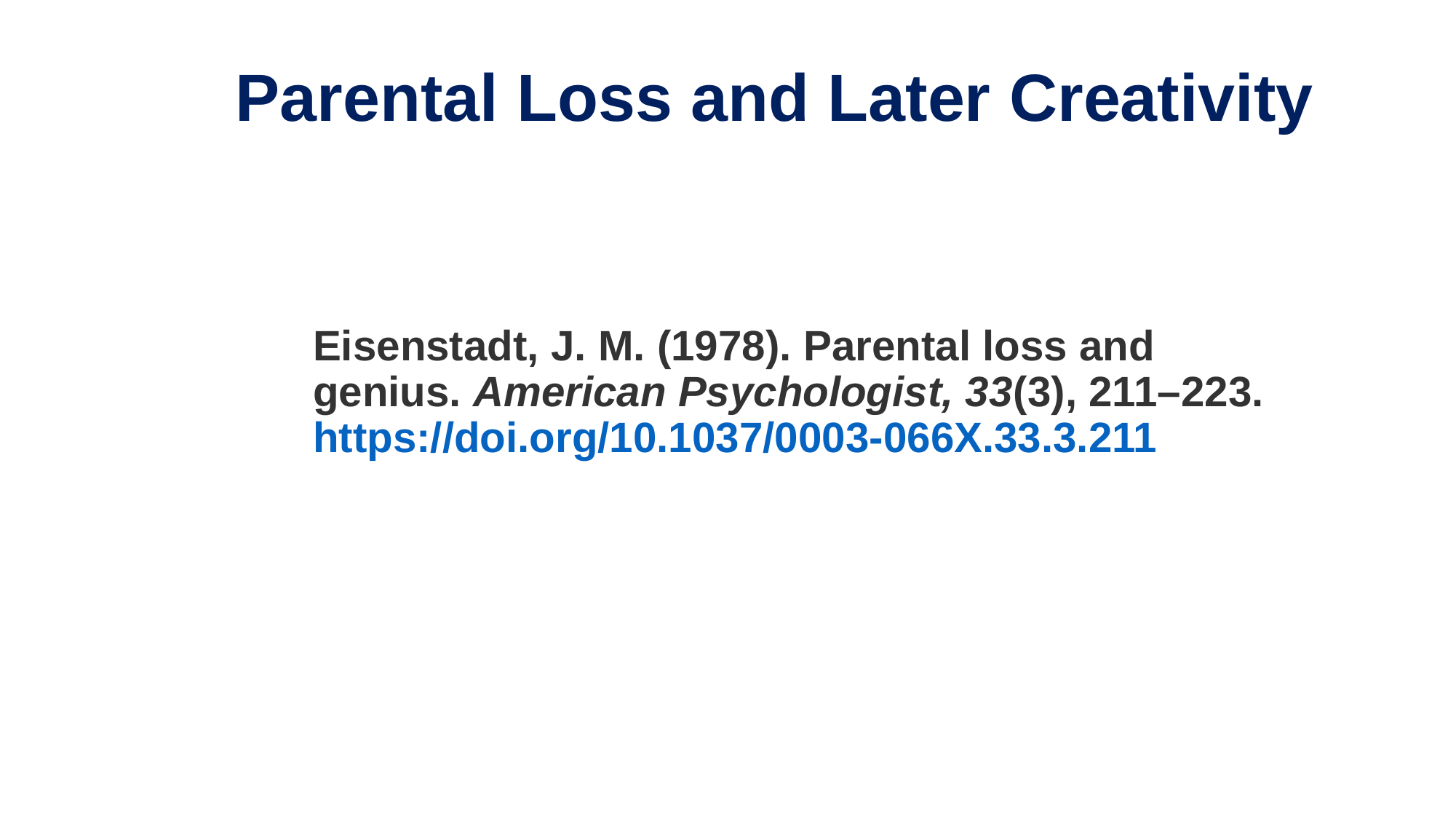

# Parental Loss and Later Creativity
Eisenstadt, J. M. (1978). Parental loss and genius. American Psychologist, 33(3), 211–223. https://doi.org/10.1037/0003-066X.33.3.211